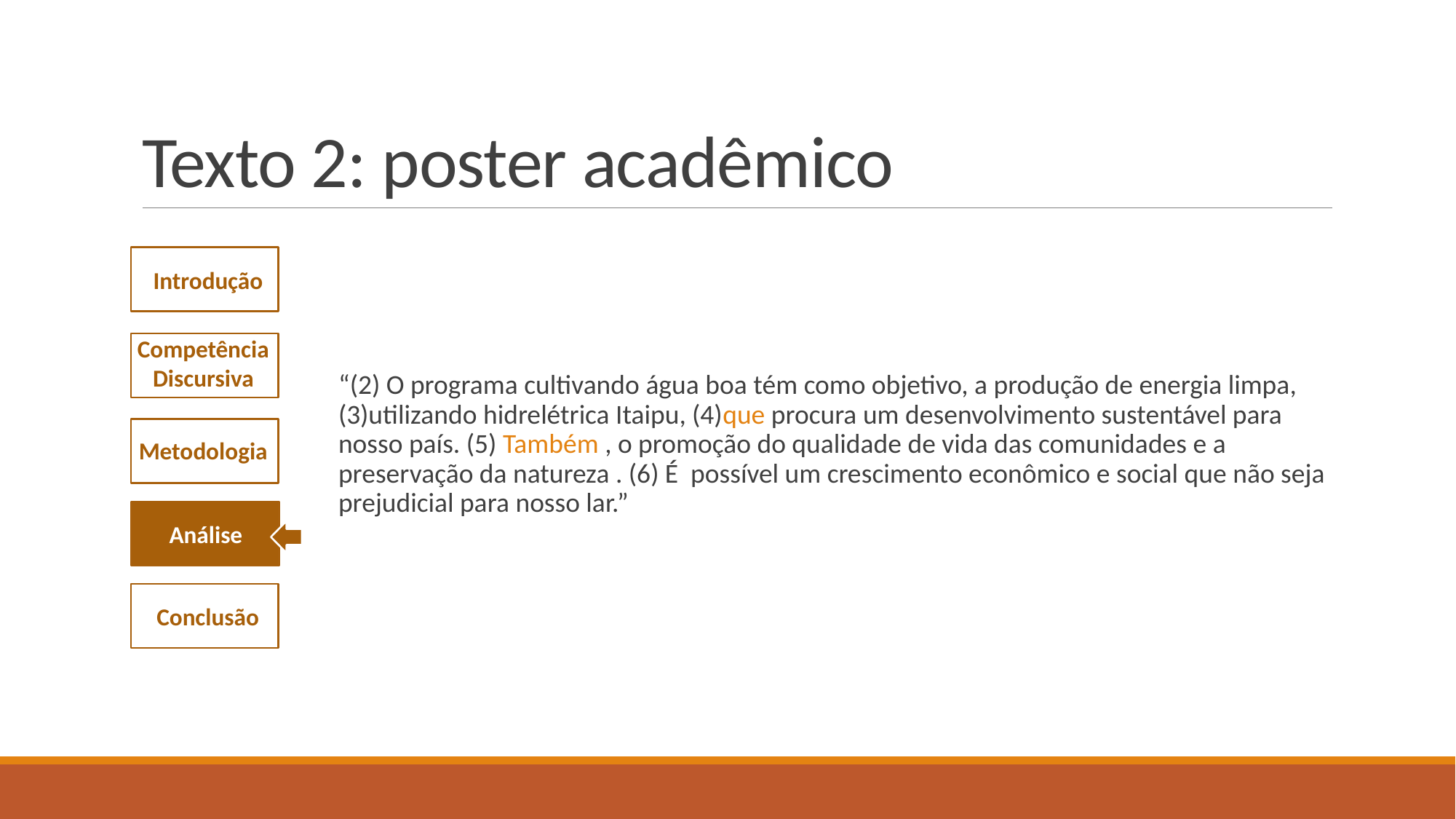

# Texto 2: poster acadêmico

“(2) O programa cultivando água boa tém como objetivo, a produção de energia limpa, (3)utilizando hidrelétrica Itaipu, (4)que procura um desenvolvimento sustentável para nosso país. (5) Também , o promoção do qualidade de vida das comunidades e a preservação da natureza . (6) É  possível um crescimento econômico e social que não seja prejudicial para nosso lar.”

Introdução
Competência Discursiva

Metodologia

Análise

Conclusão